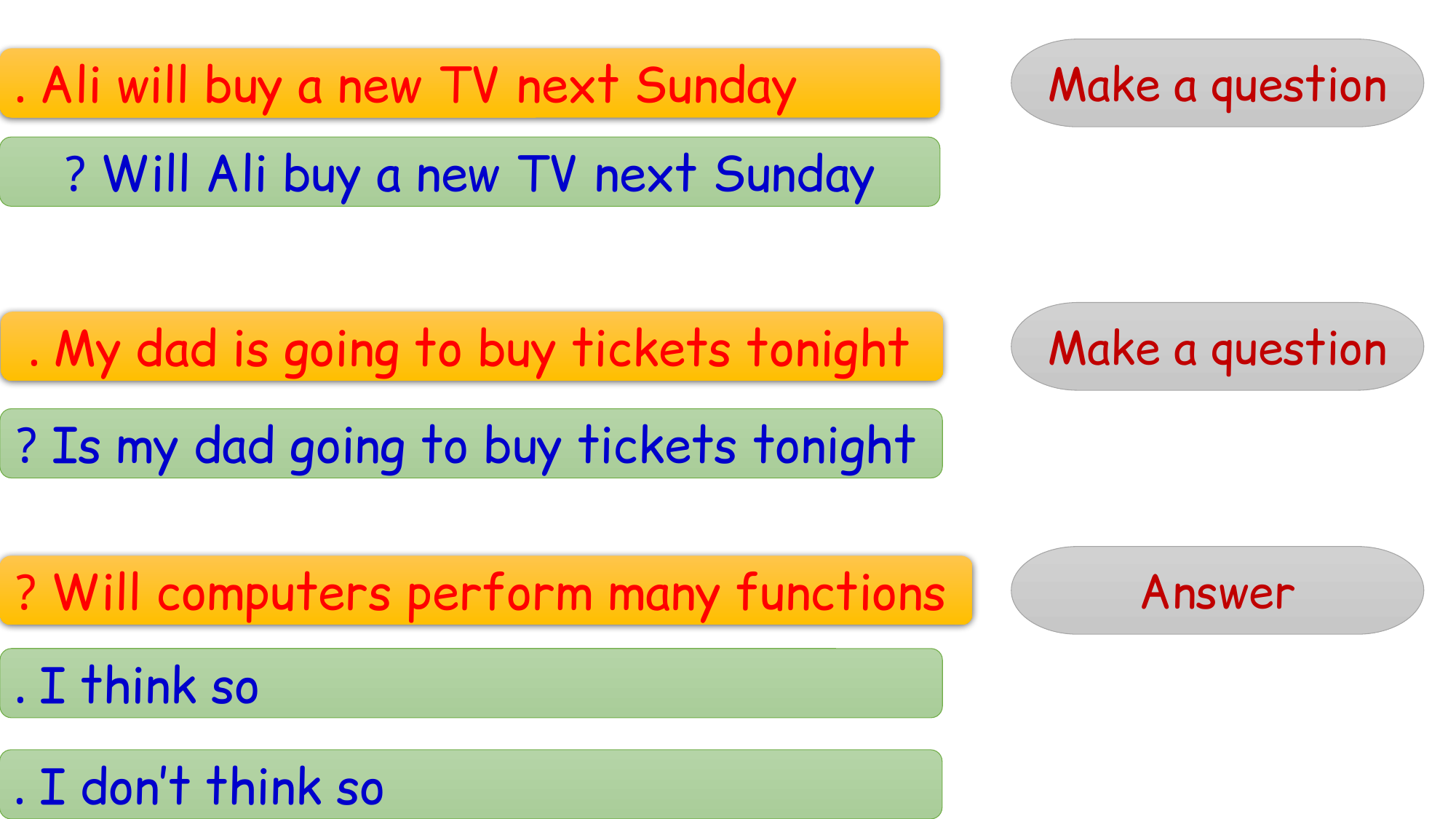

Make a question
Ali will buy a new TV next Sunday .
Will Ali buy a new TV next Sunday ?
Make a question
My dad is going to buy tickets tonight .
Is my dad going to buy tickets tonight ?
Answer
Will computers perform many functions ?
I think so .
I don’t think so .